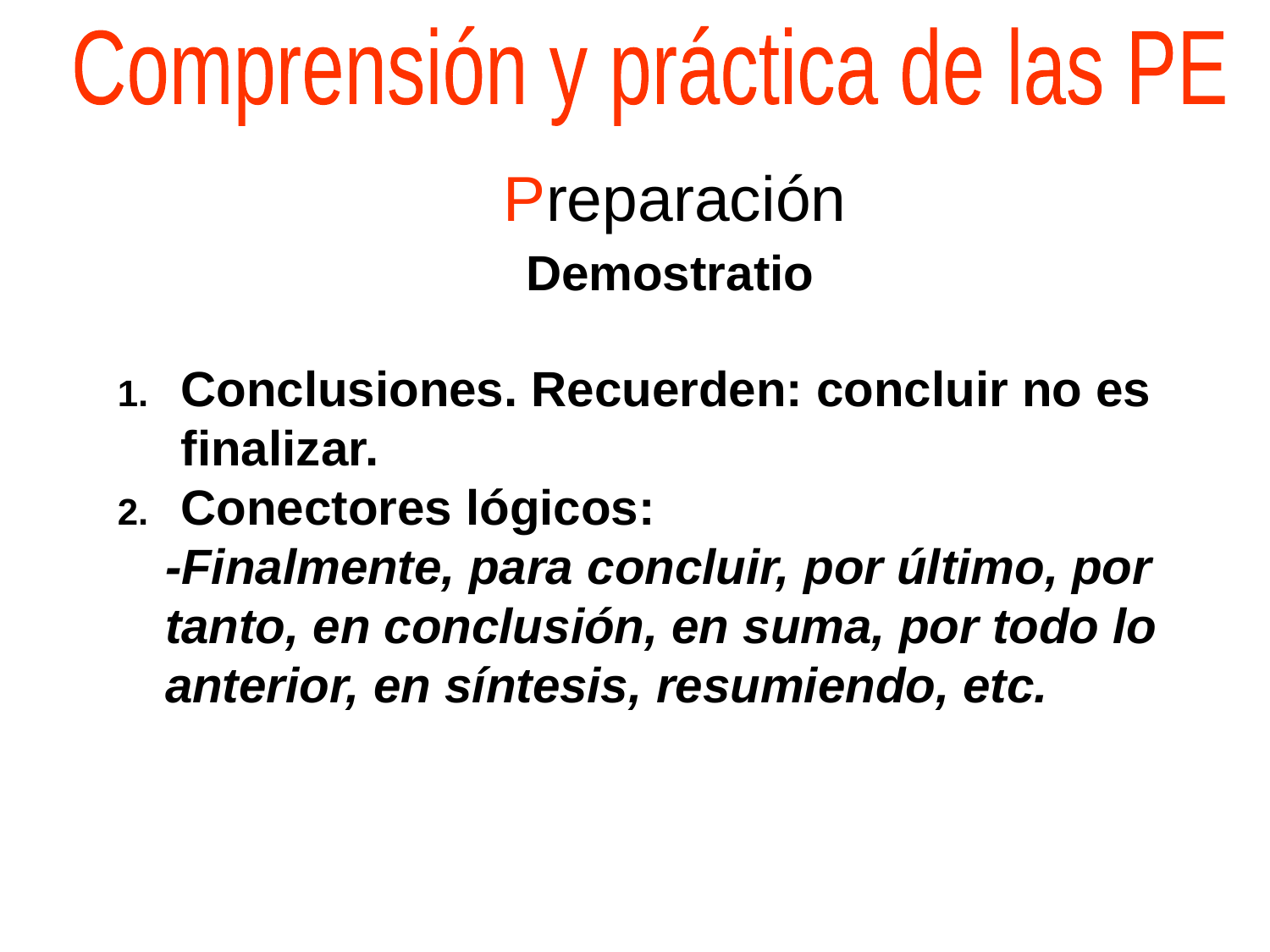

Comprensión y práctica de las PE
Preparación
Demostratio

Conclusiones. Recuerden: concluir no es finalizar.
Conectores lógicos:
	-Finalmente, para concluir, por último, por tanto, en conclusión, en suma, por todo lo anterior, en síntesis, resumiendo, etc.